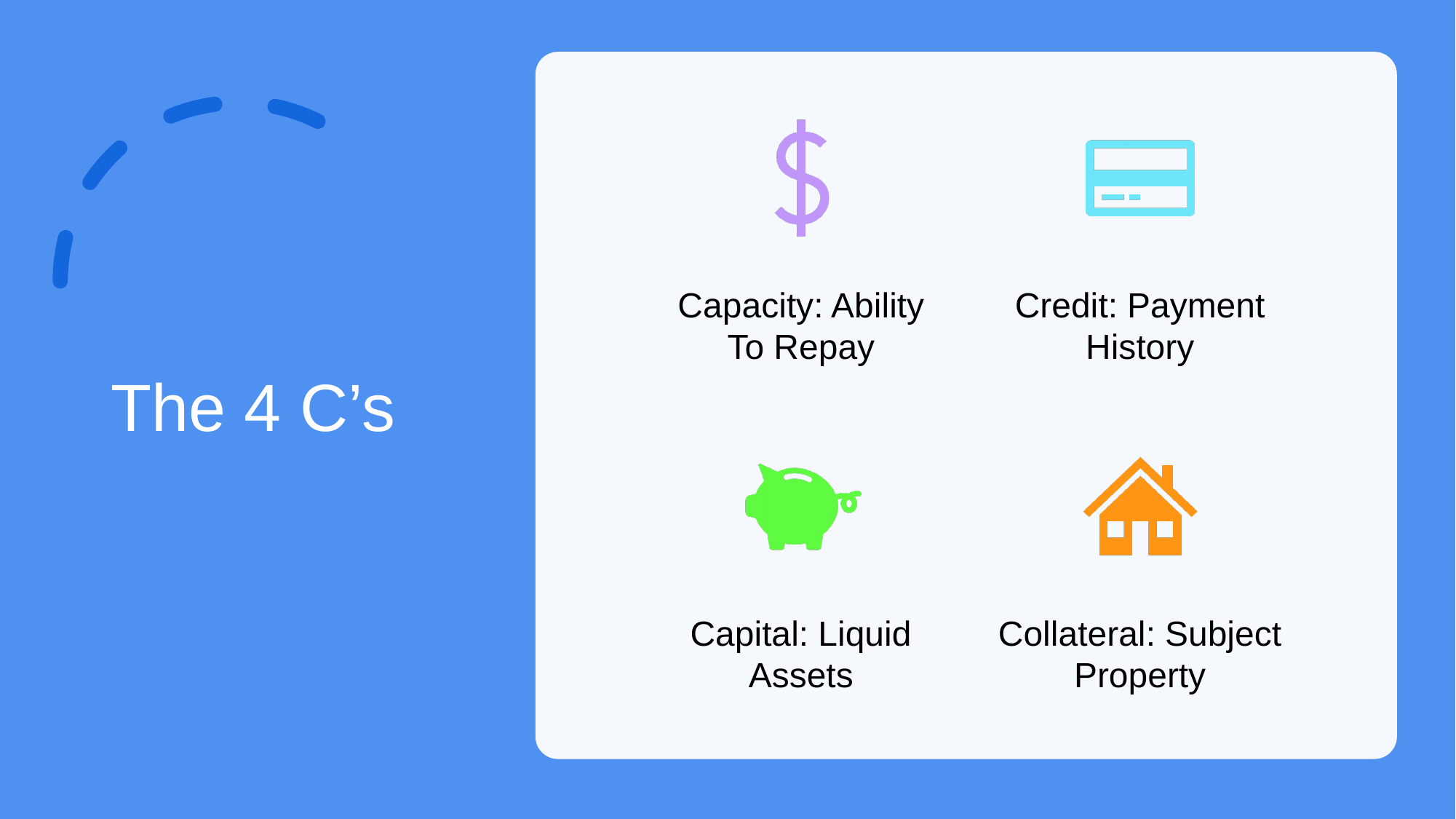

Capacity: Ability To Repay
Credit: Payment History
Capital: Liquid Assets
Collateral: Subject Property
# The 4 C’s